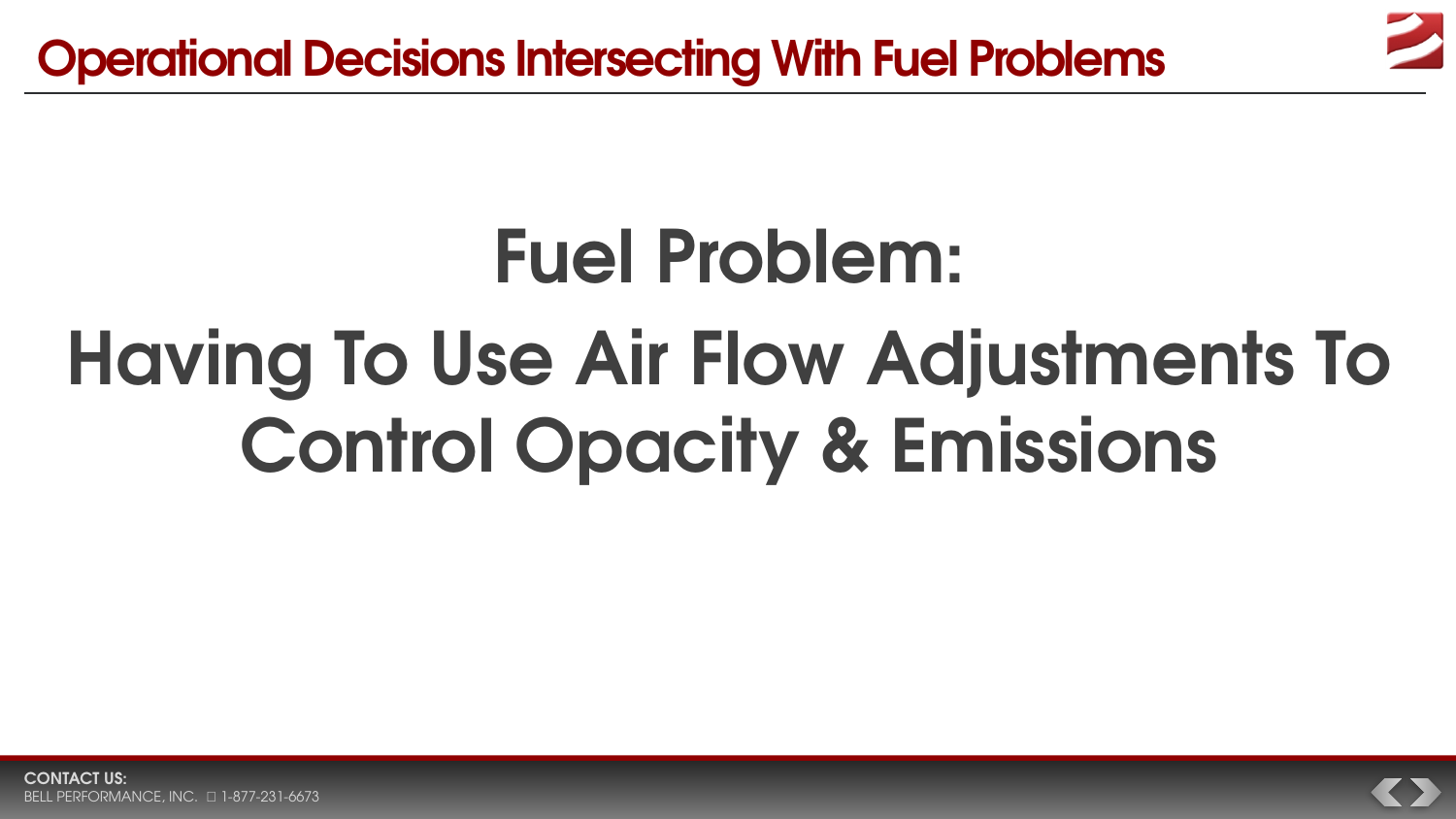

# Operational Decisions Intersecting With Fuel Problems

Fuel Problem:
Having To Use Air Flow Adjustments To Control Opacity & Emissions